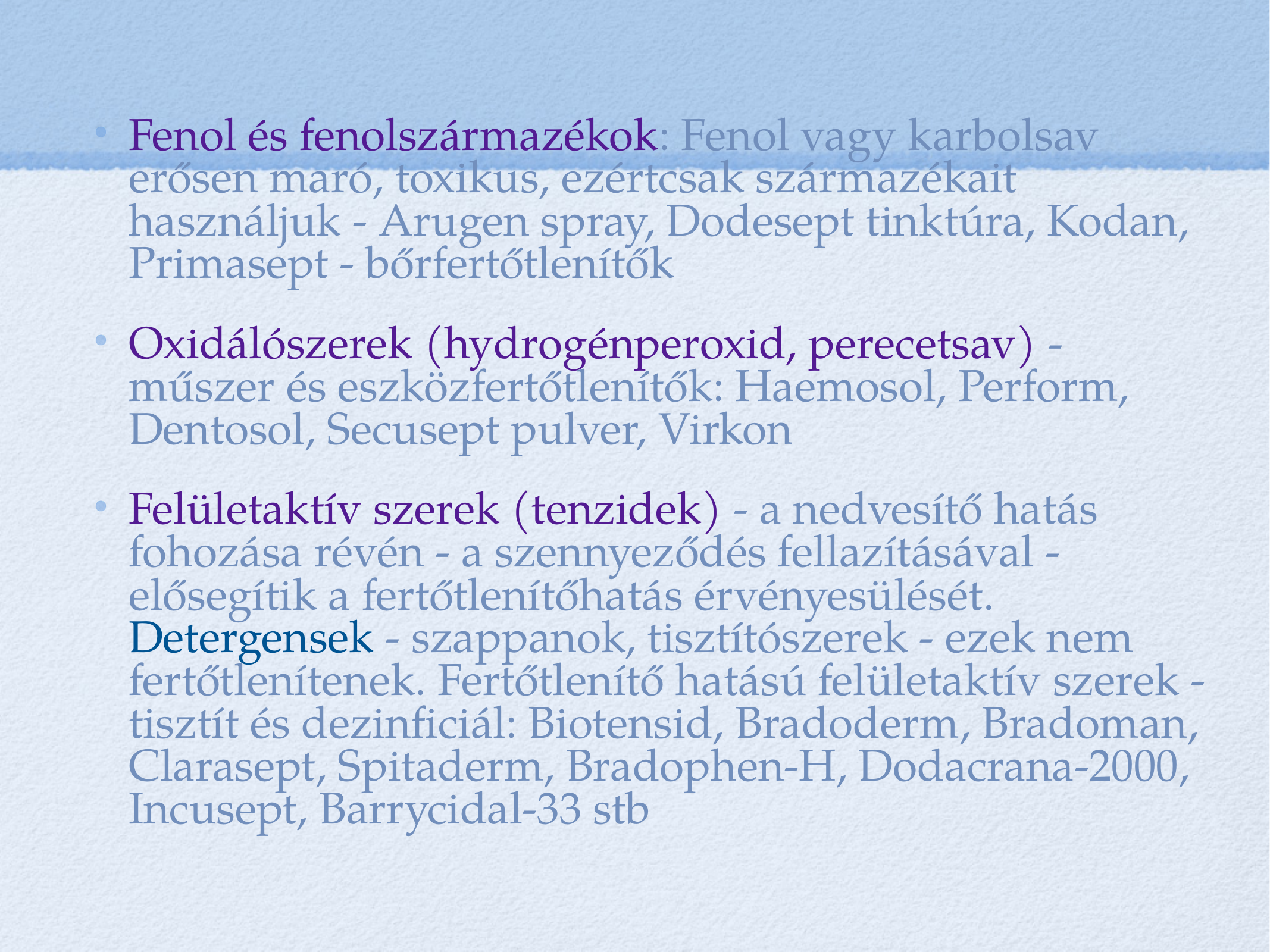

Fenol és fenolszármazékok: Fenol vagy karbolsav erősen maró, toxikus, ezértcsak származékait használjuk - Arugen spray, Dodesept tinktúra, Kodan, Primasept - bőrfertőtlenítők
Oxidálószerek (hydrogénperoxid, perecetsav) - műszer és eszközfertőtlenítők: Haemosol, Perform, Dentosol, Secusept pulver, Virkon
Felületaktív szerek (tenzidek) - a nedvesítő hatás fohozása révén - a szennyeződés fellazításával - elősegítik a fertőtlenítőhatás érvényesülését. Detergensek - szappanok, tisztítószerek - ezek nem fertőtlenítenek. Fertőtlenítő hatású felületaktív szerek - tisztít és dezinficiál: Biotensid, Bradoderm, Bradoman, Clarasept, Spitaderm, Bradophen-H, Dodacrana-2000, Incusept, Barrycidal-33 stb